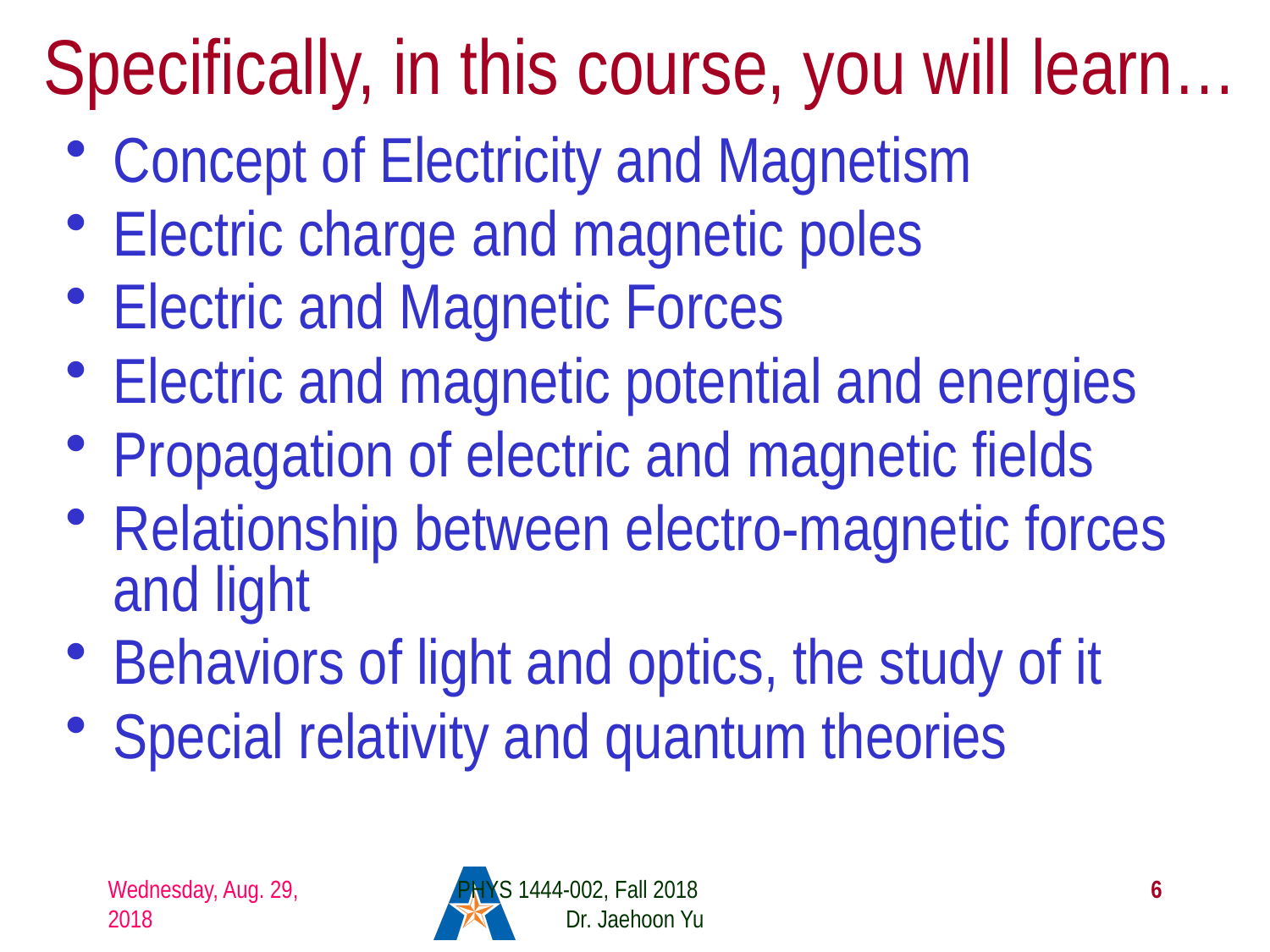

# Specifically, in this course, you will learn…
Concept of Electricity and Magnetism
Electric charge and magnetic poles
Electric and Magnetic Forces
Electric and magnetic potential and energies
Propagation of electric and magnetic fields
Relationship between electro-magnetic forces and light
Behaviors of light and optics, the study of it
Special relativity and quantum theories

Wednesday, Aug. 29, 2018
PHYS 1444-002, Fall 2018                     Dr. Jaehoon Yu
6